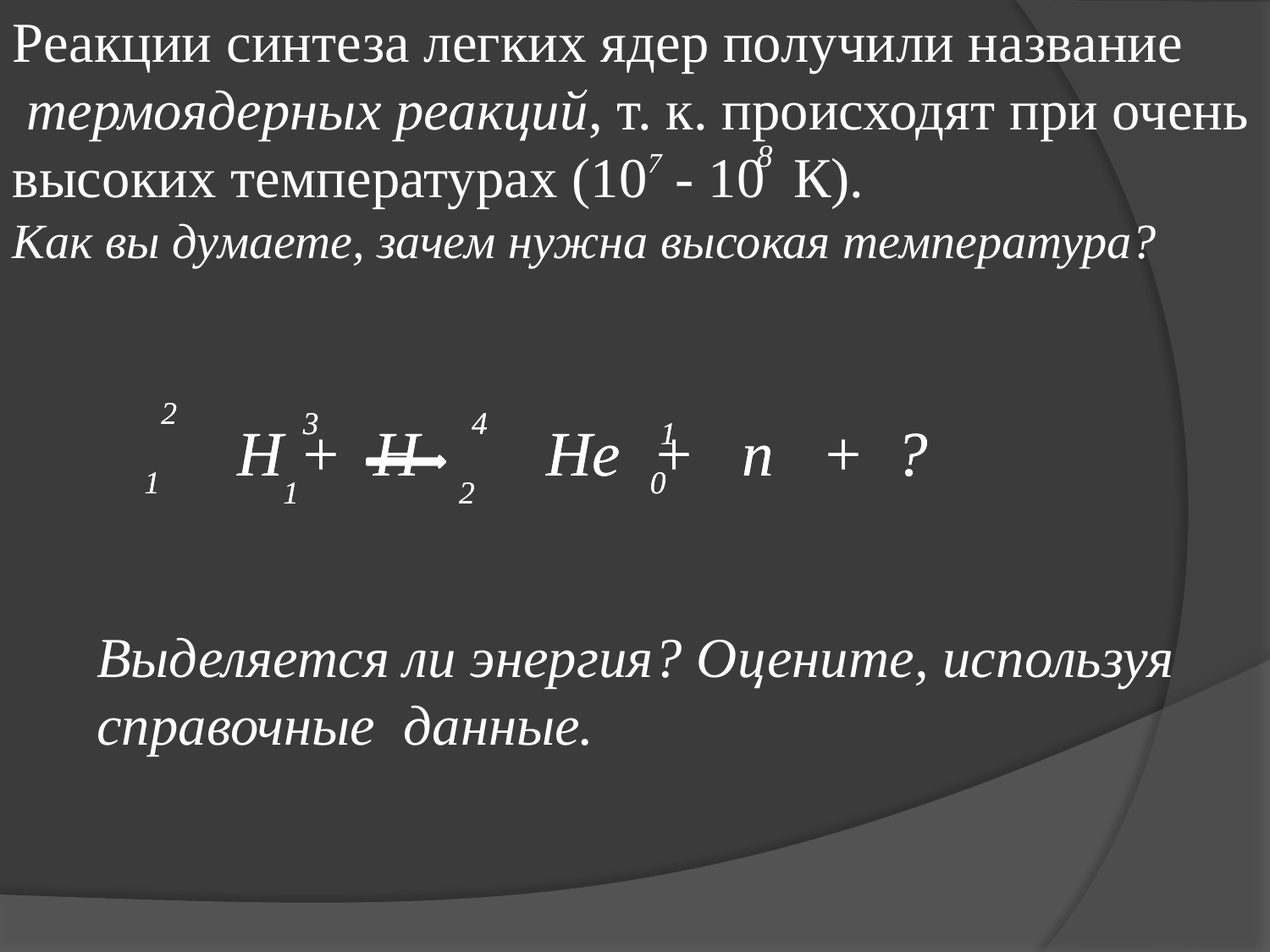

Реакции синтеза легких ядер получили название
 термоядерных реакций, т. к. происходят при очень
высоких температурах (10  - 10  К).
Как вы думаете, зачем нужна высокая температура?
8
7
2
3
4
Н +  Н        Не  +   п   +  ?
1
1

0
1
2
2
3
4
Н +  Н        Не  +   п   +  ?
1
1

0
1
2
Выделяется ли энергия? Оцените, используя
справочные  данные.